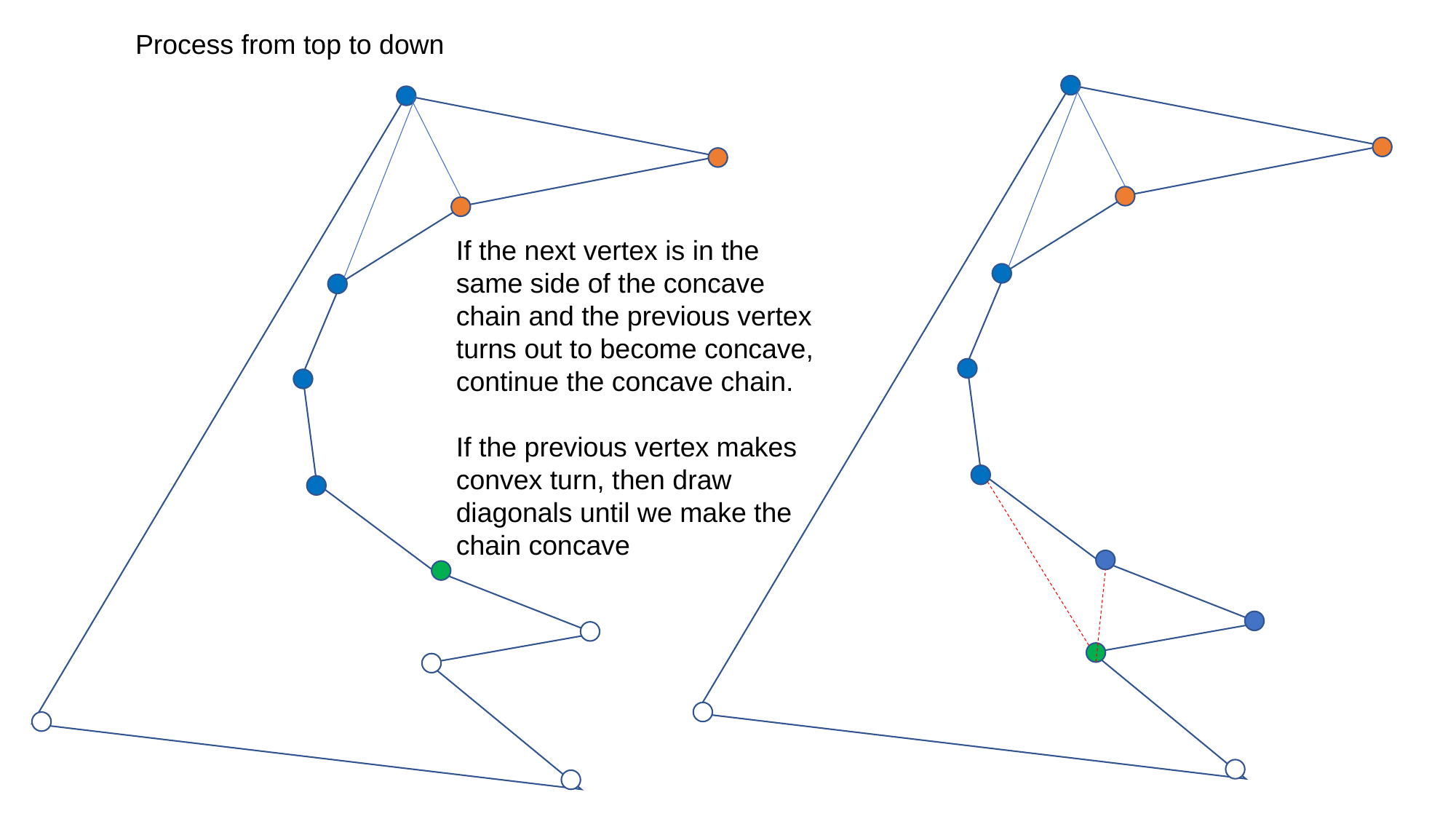

Process from top to down

If the next vertex is in the same side of the concave chain and the previous vertex  turns out to become concave, continue the concave chain.

If the previous vertex makes convex turn, then draw diagonals until we make the chain concave